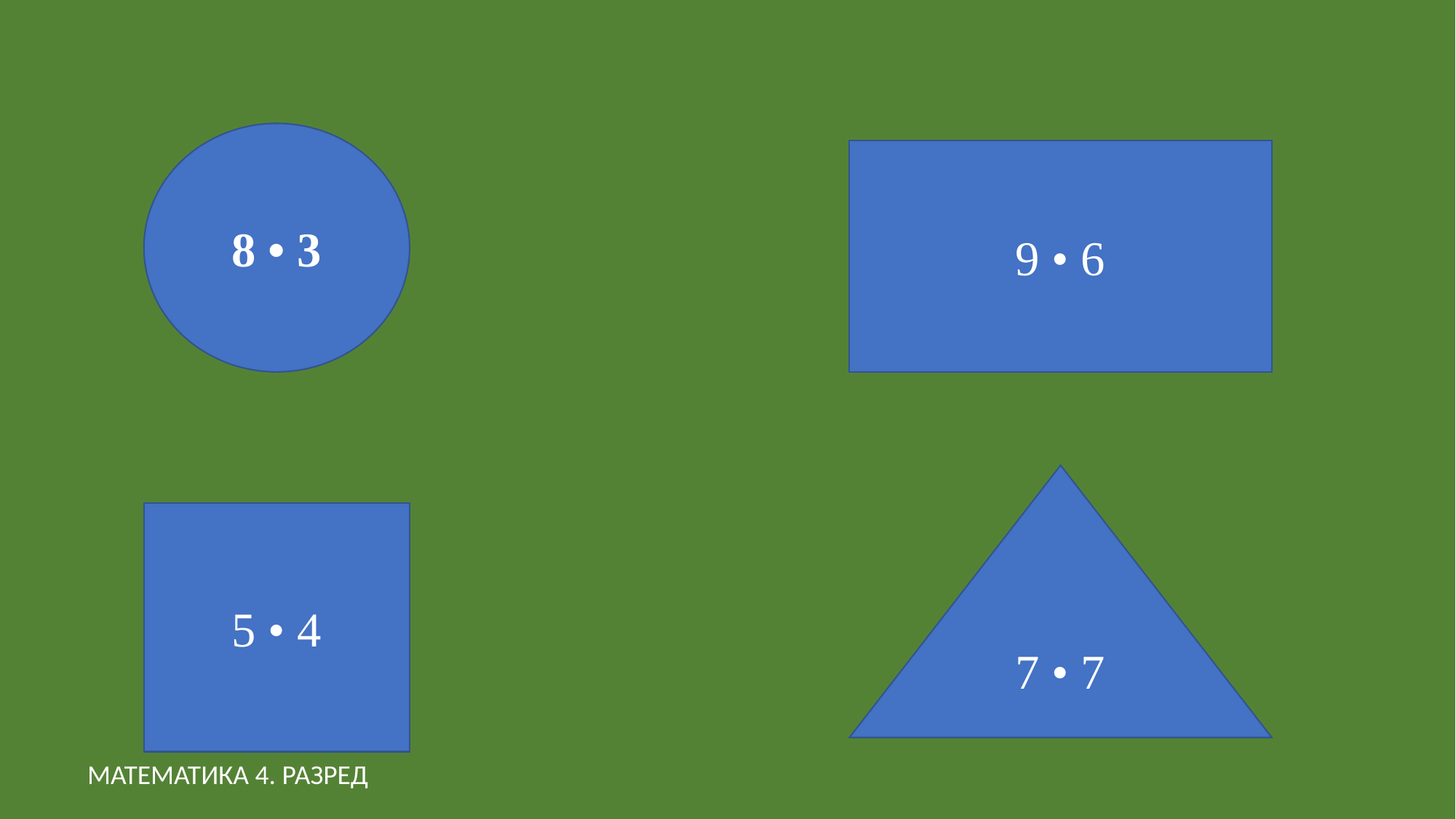

8 • 3
9 • 6
7 • 7
5 • 4
MATEMATИКА 4. РАЗРЕД